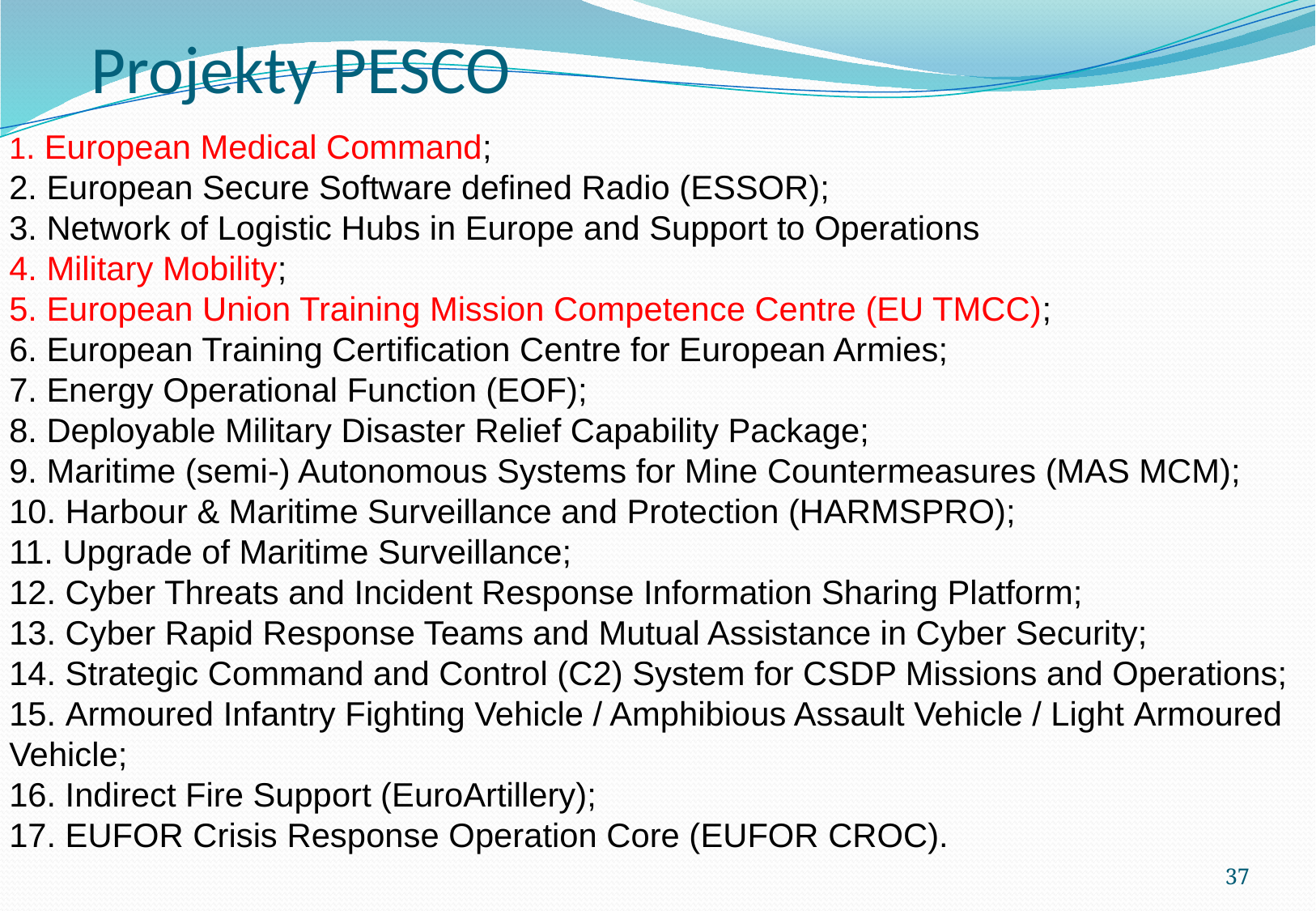

# Projekty PESCO
1. European Medical Command;
2. European Secure Software defined Radio (ESSOR);
3. Network of Logistic Hubs in Europe and Support to Operations
4. Military Mobility;
5. European Union Training Mission Competence Centre (EU TMCC);
6. European Training Certification Centre for European Armies;
7. Energy Operational Function (EOF);
8. Deployable Military Disaster Relief Capability Package;
9. Maritime (semi-) Autonomous Systems for Mine Countermeasures (MAS MCM);
10. Harbour & Maritime Surveillance and Protection (HARMSPRO);
11. Upgrade of Maritime Surveillance;
12. Cyber Threats and Incident Response Information Sharing Platform;
13. Cyber Rapid Response Teams and Mutual Assistance in Cyber Security;
14. Strategic Command and Control (C2) System for CSDP Missions and Operations;
15. Armoured Infantry Fighting Vehicle / Amphibious Assault Vehicle / Light Armoured Vehicle;
16. Indirect Fire Support (EuroArtillery);
17. EUFOR Crisis Response Operation Core (EUFOR CROC).

37